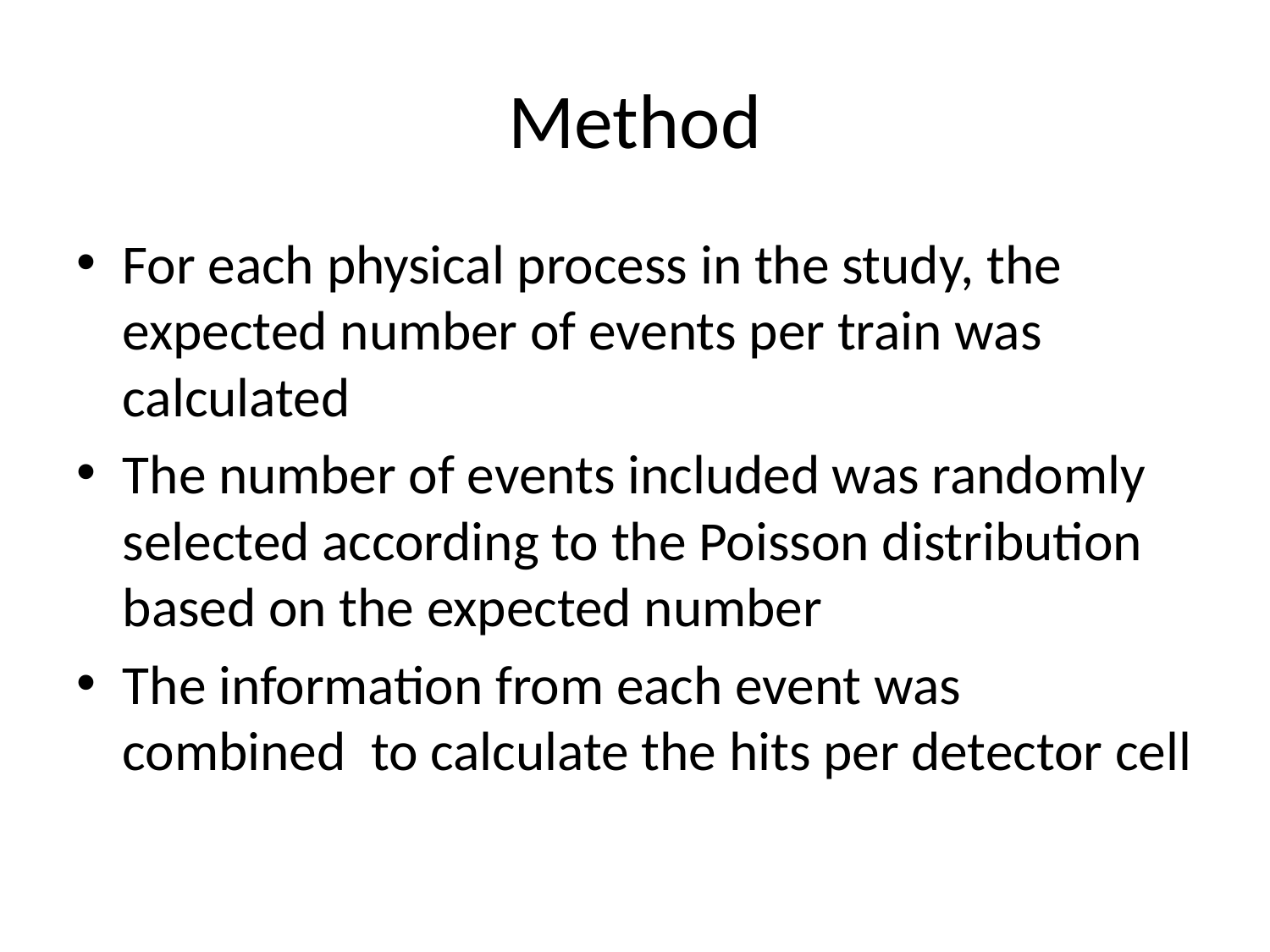

# Method
For each physical process in the study, the expected number of events per train was calculated
The number of events included was randomly selected according to the Poisson distribution based on the expected number
The information from each event was combined  to calculate the hits per detector cell